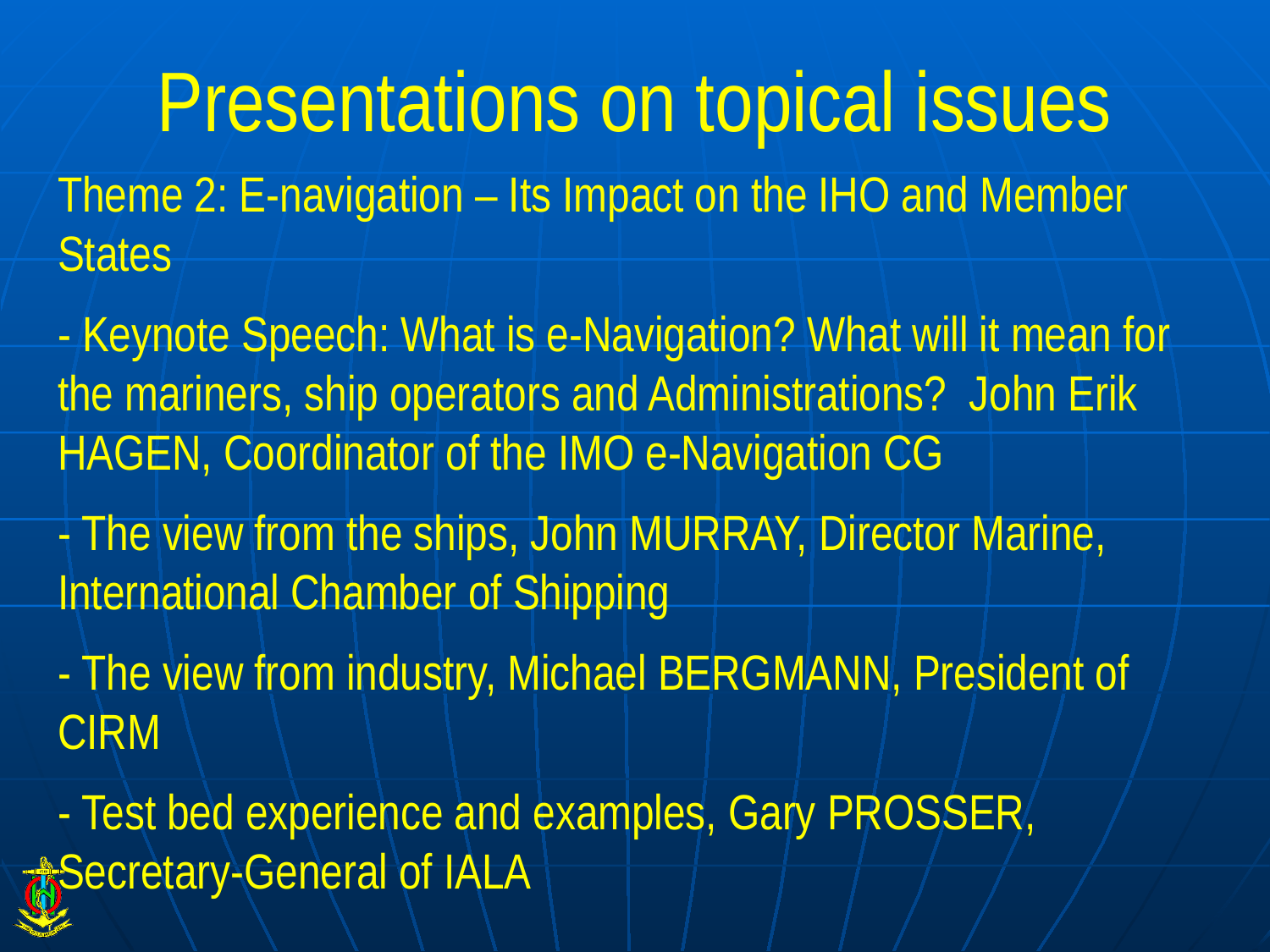

# Presentations on topical issues
Theme 2: E-navigation – Its Impact on the IHO and Member States
- Keynote Speech: What is e-Navigation? What will it mean for the mariners, ship operators and Administrations?  John Erik HAGEN, Coordinator of the IMO e-Navigation CG
- The view from the ships, John MURRAY, Director Marine, International Chamber of Shipping
- The view from industry, Michael BERGMANN, President of CIRM
- Test bed experience and examples, Gary PROSSER, Secretary-General of IALA